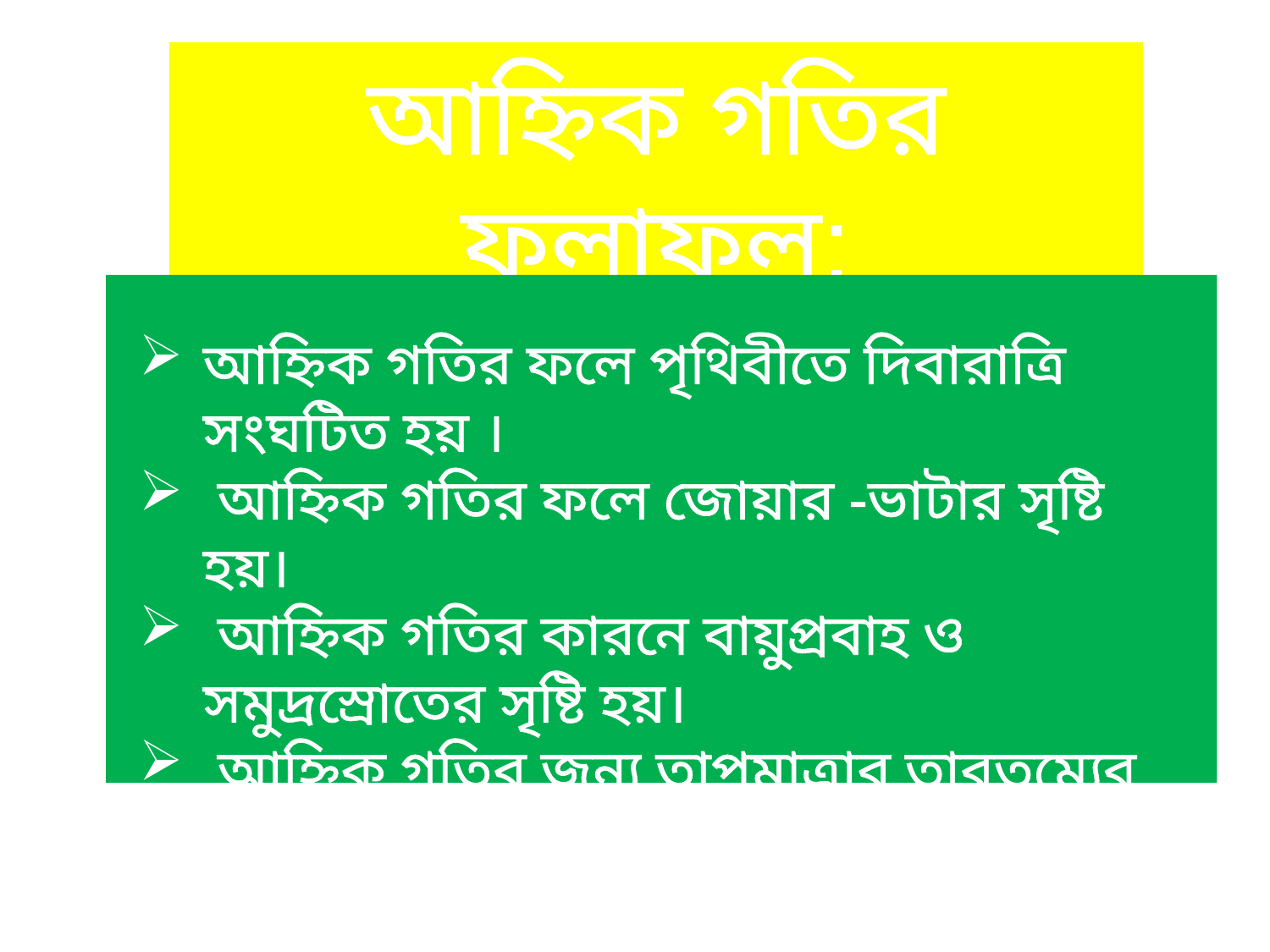

আহ্নিক গতির ফলাফল:

আহ্নিক গতির ফলে পৃথিবীতে দিবারাত্রি সংঘটিত হয় ।
 আহ্নিক গতির ফলে জোয়ার -ভাটার সৃষ্টি হয়।
 আহ্নিক গতির কারনে বায়ুপ্রবাহ ও সমুদ্রস্রোতের সৃষ্টি হয়।
 আহ্নিক গতির জন্য তাপমাত্রার তারতম্যের ঘটে।
 এই গতির মাধ্যমে সময় গণনা বা সময় নির্ধারন করা যায়।
 এই গতির ফলে উদ্ভিদ ও প্রাণীজগৎ সৃষ্টি হয়।